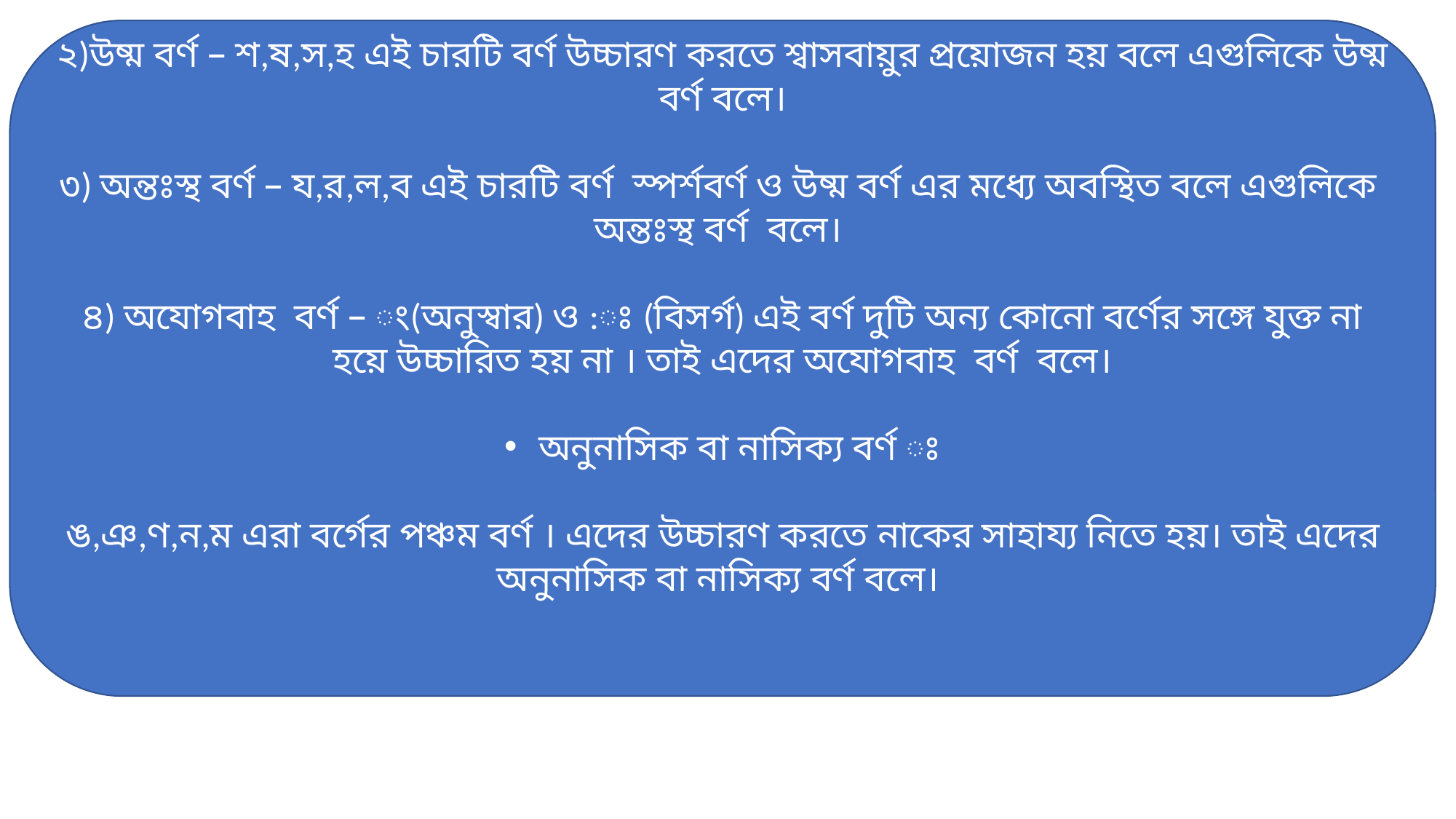

২)উষ্ম বর্ণ – শ,ষ,স,হ এই চারটি বর্ণ উচ্চারণ করতে শ্বাসবায়ুর প্রয়োজন হয় বলে এগুলিকে উষ্ম বর্ণ বলে।

৩) অন্তঃস্থ বর্ণ – য,র,ল,ব এই চারটি বর্ণ  স্পর্শবর্ণ ও উষ্ম বর্ণ এর মধ্যে অবস্থিত বলে এগুলিকে  অন্তঃস্থ বর্ণ  বলে।

৪) অযোগবাহ  বর্ণ – ং(অনুস্বার) ও :ঃ (বিসর্গ) এই বর্ণ দুটি অন্য কোনো বর্ণের সঙ্গে যুক্ত না হয়ে উচ্চারিত হয় না । তাই এদের অযোগবাহ  বর্ণ  বলে।

অনুনাসিক বা নাসিক্য বর্ণ ঃ

ঙ,ঞ,ণ,ন,ম এরা বর্গের পঞ্চম বর্ণ । এদের উচ্চারণ করতে নাকের সাহায্য নিতে হয়। তাই এদের অনুনাসিক বা নাসিক্য বর্ণ বলে।